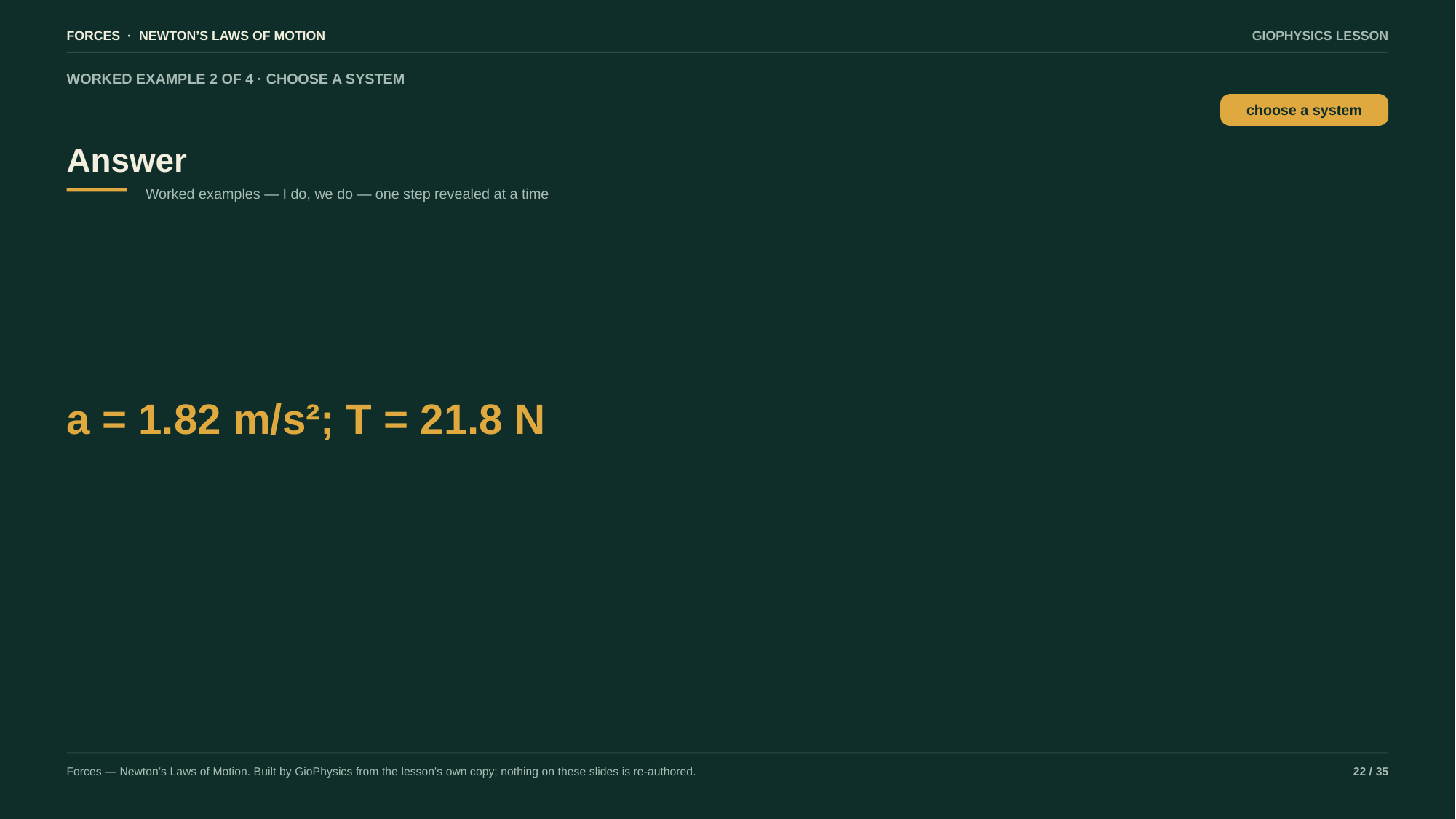

FORCES  ·  NEWTON’S LAWS OF MOTION
GIOPHYSICS LESSON

WORKED EXAMPLE 2 OF 4 · CHOOSE A SYSTEM
Answer

choose a system
Worked examples — I do, we do — one step revealed at a time

a = 1.82 m/s²; T = 21.8 N

Forces — Newton’s Laws of Motion. Built by GioPhysics from the lesson's own copy; nothing on these slides is re-authored.
22 / 35